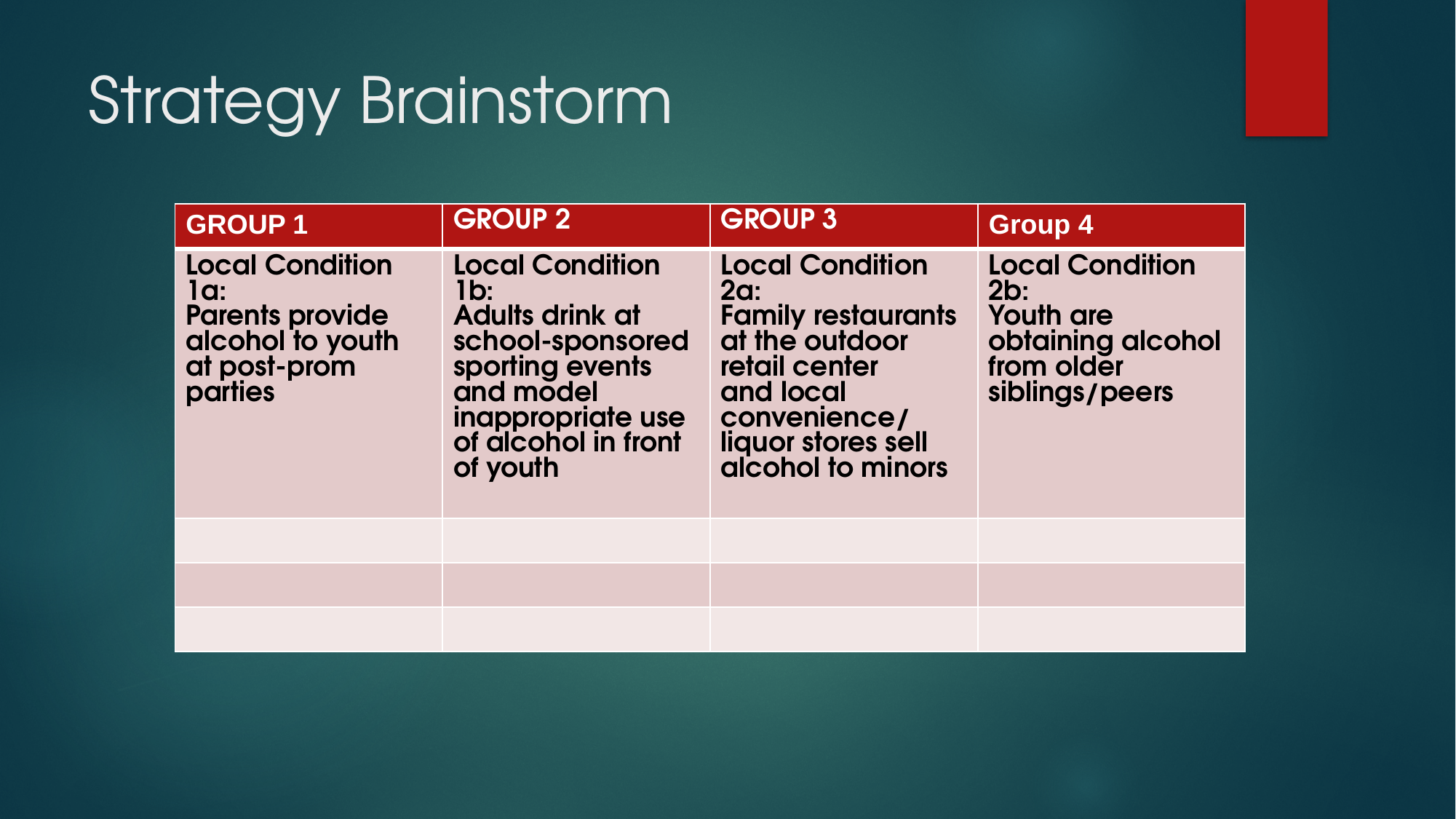

# Strategy Brainstorm
| GROUP 1 | GROUP 2 | GROUP 3 | Group 4 |
| --- | --- | --- | --- |
| Local Condition 1a: Parents provide alcohol to youth at post-prom parties | Local Condition 1b: Adults drink at school-sponsored sporting events and model inappropriate use of alcohol in front of youth | Local Condition 2a: Family restaurants at the outdoor retail center and local convenience/ liquor stores sell alcohol to minors | Local Condition 2b: Youth are obtaining alcohol from older siblings/peers |
|  |  |  |  |
|  |  |  |  |
|  |  |  |  |